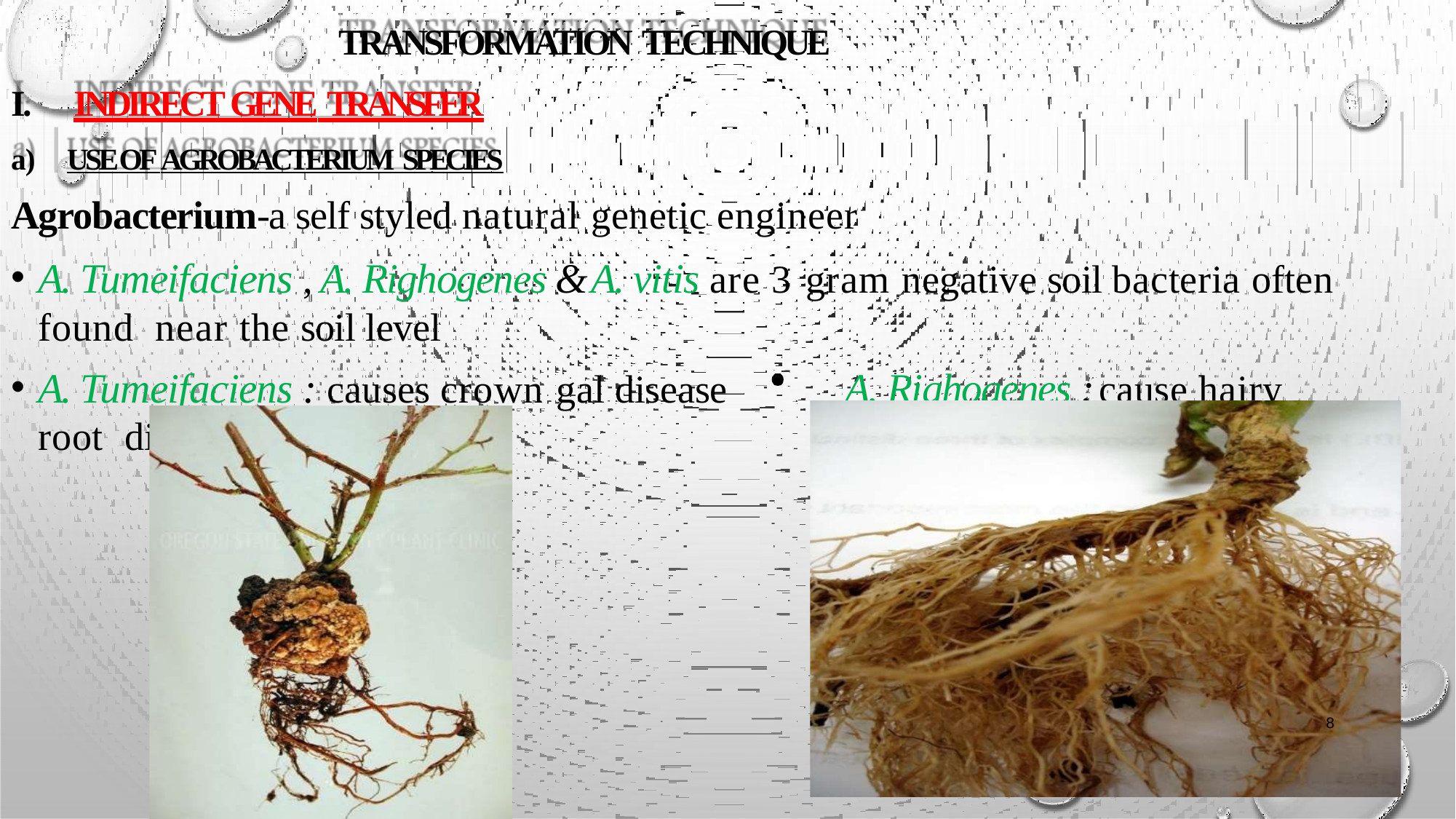

TRANSFORMATION TECHNIQUE
I.	INDIRECT GENE TRANSFER
a)	USE OF AGROBACTERIUM SPECIES
Agrobacterium-a self styled natural genetic engineer
A. Tumeifaciens , A. Righogenes & A. vitis are 3 gram negative soil bacteria often found  near the soil level
A. Tumeifaciens : causes crown gal disease	A. Righogenes : cause hairy root  disease

8